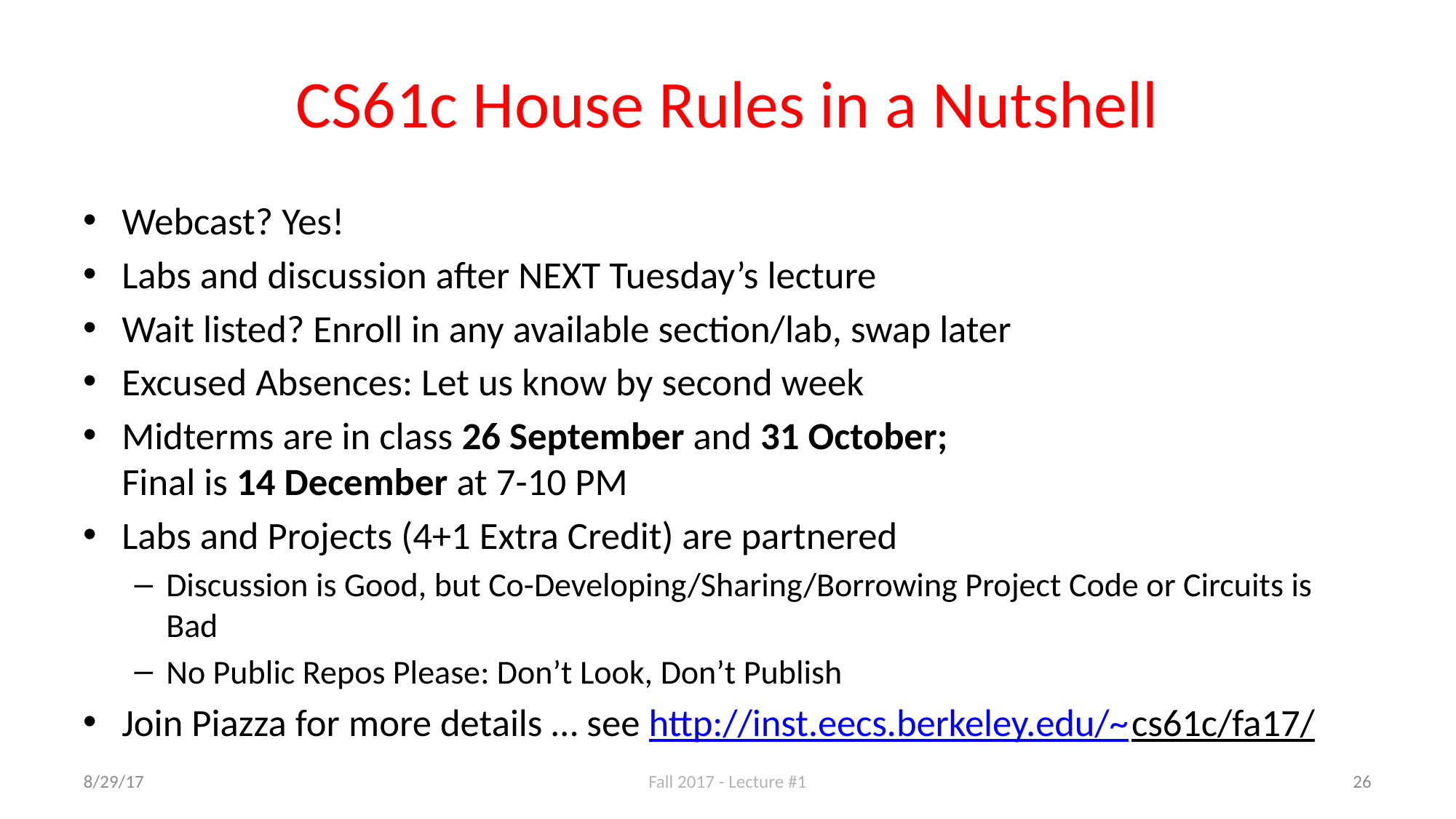

# CS61c House Rules in a Nutshell
Webcast? Yes!
Labs and discussion after NEXT Tuesday’s lecture
Wait listed? Enroll in any available section/lab, swap later
Excused Absences: Let us know by second week
Midterms are in class 26 September and 31 October;
Final is 14 December at 7-10 PM
Labs and Projects (4+1 Extra Credit) are partnered
Discussion is Good, but Co-Developing/Sharing/Borrowing Project Code or Circuits is Bad
No Public Repos Please: Don’t Look, Don’t Publish
Join Piazza for more details … see http://inst.eecs.berkeley.edu/~cs61c/fa17/
8/29/17
Fall 2017 - Lecture #1
26